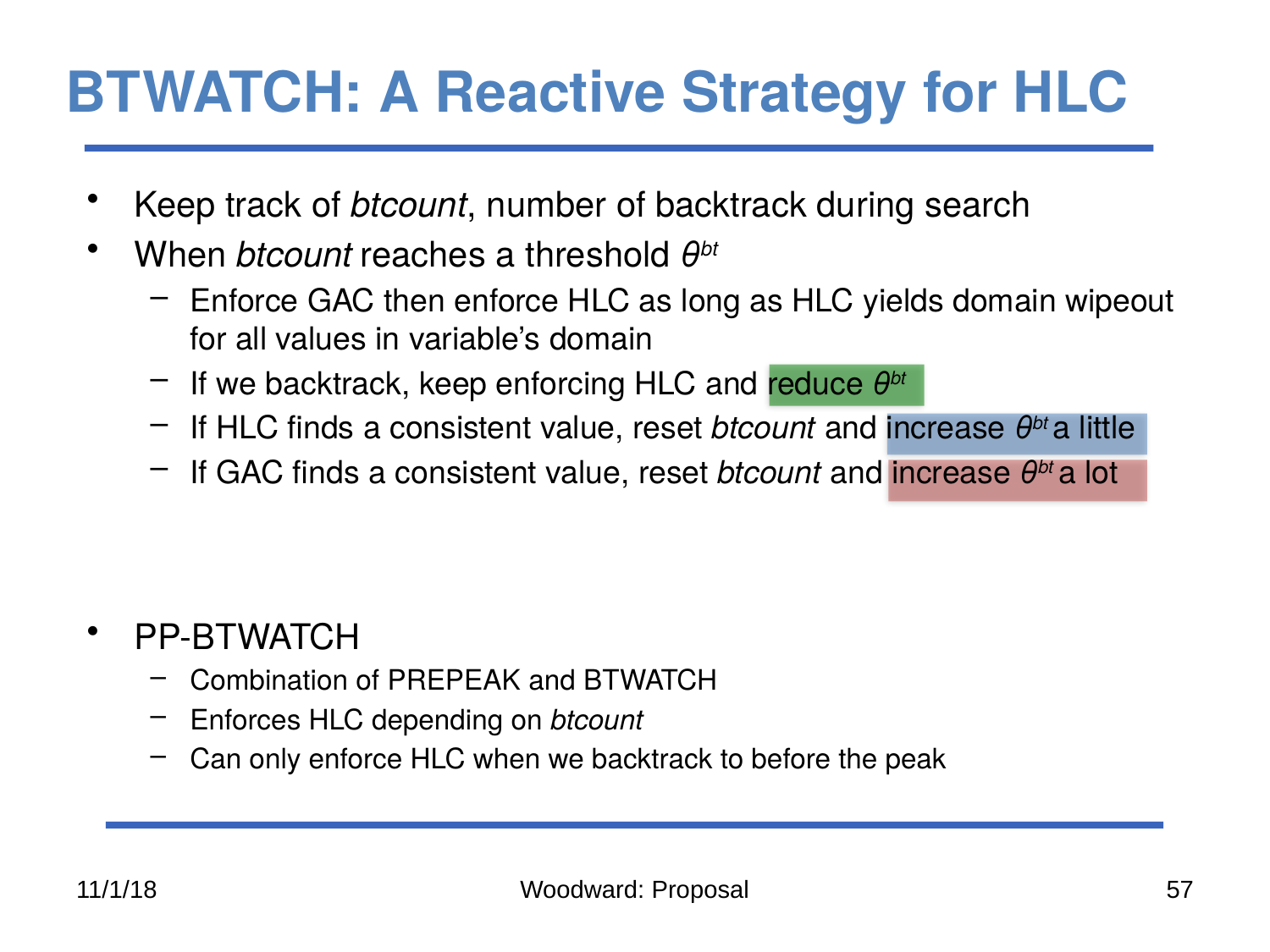

# BTWatch: A Reactive Strategy for HLC
Keep track of btcount, number of backtrack during search
When btcount reaches a threshold θbt
Enforce GAC then enforce HLC as long as HLC yields domain wipeout for all values in variable’s domain
If we backtrack, keep enforcing HLC and reduce θbt
If HLC finds a consistent value, reset btcount and increase θbt a little
If GAC finds a consistent value, reset btcount and increase θbt a lot

PP-BTWatch
Combination of PrePeak and BTWatch
Enforces HLC depending on btcount
Can only enforce HLC when we backtrack to before the peak

11/1/18
Woodward: Proposal
57